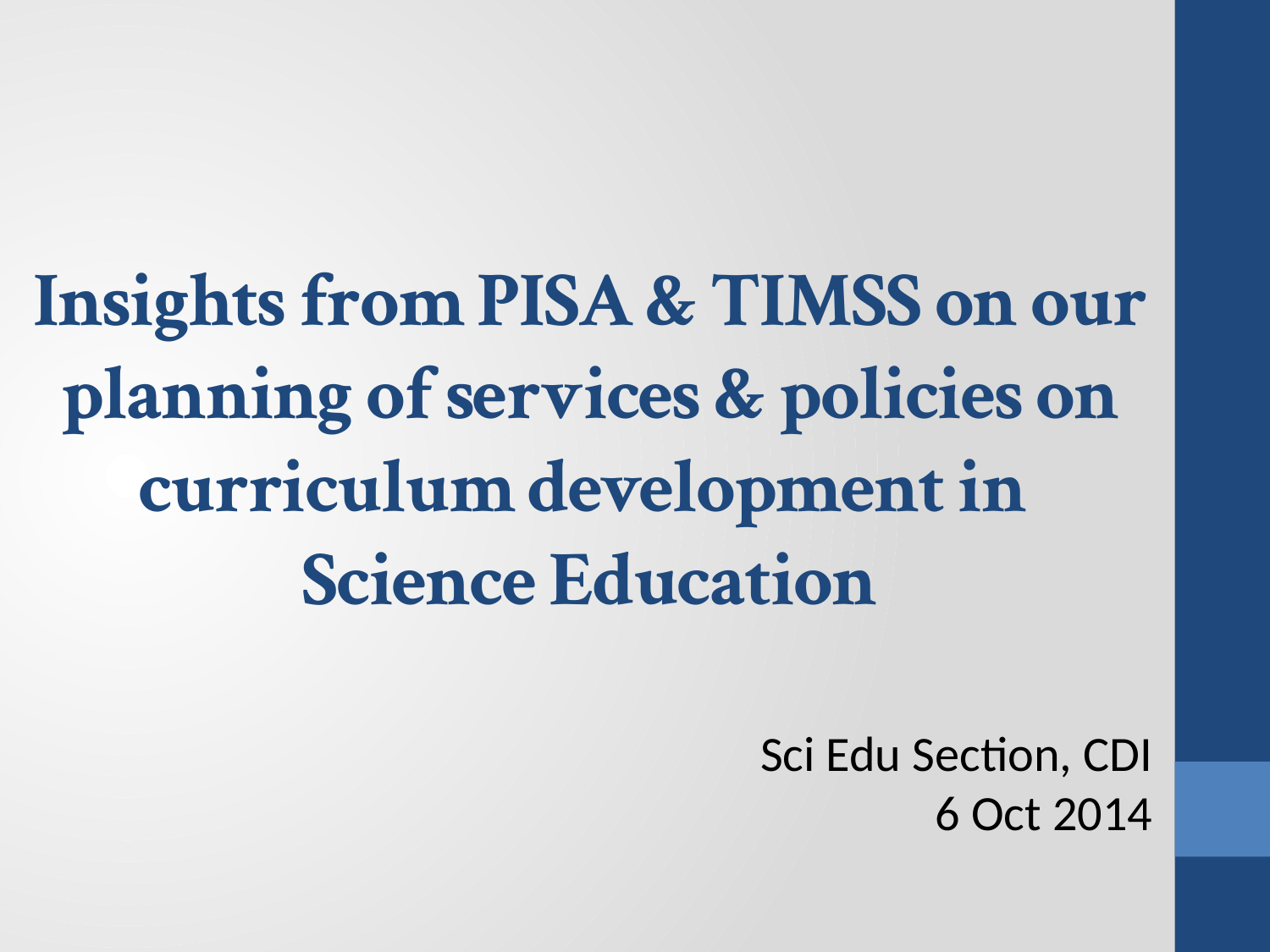

# Insights from PISA & TIMSS on our planning of services & policies on curriculum development in Science Education
Sci Edu Section, CDI
6 Oct 2014